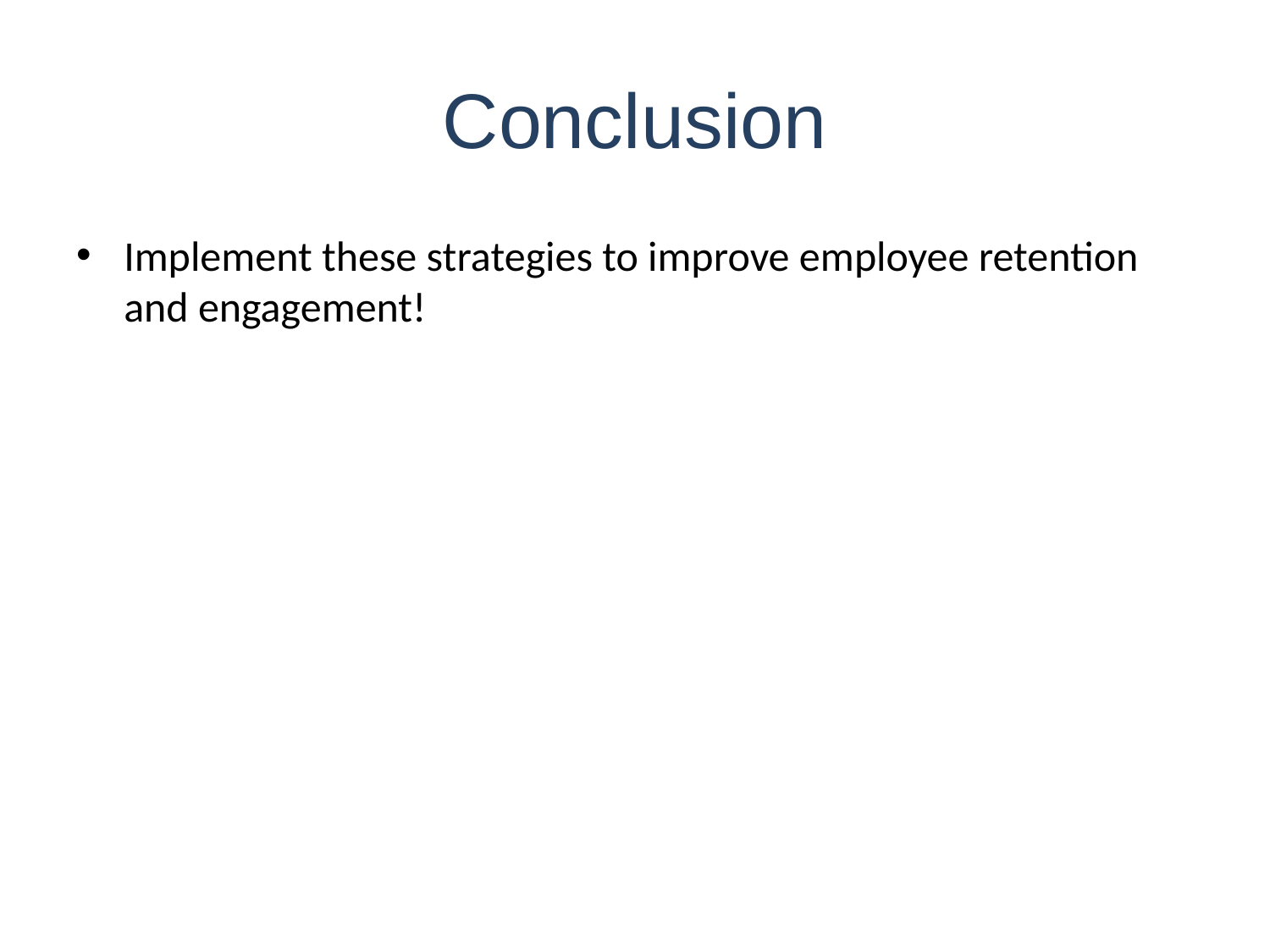

# Conclusion
Implement these strategies to improve employee retention and engagement!